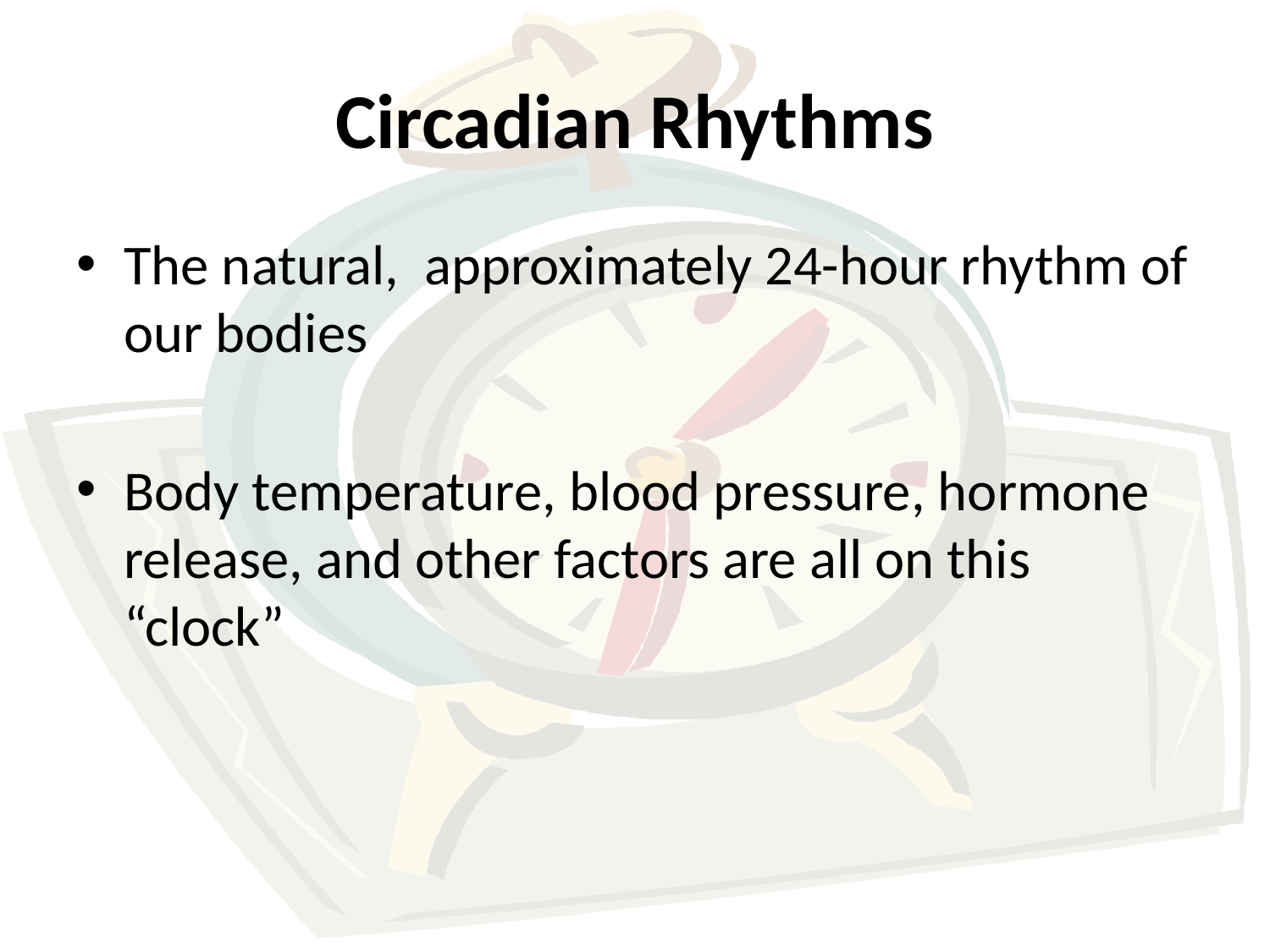

# Circadian Rhythms
The natural,  approximately 24-hour rhythm of our bodies

Body temperature, blood pressure, hormone release, and other factors are all on this “clock”